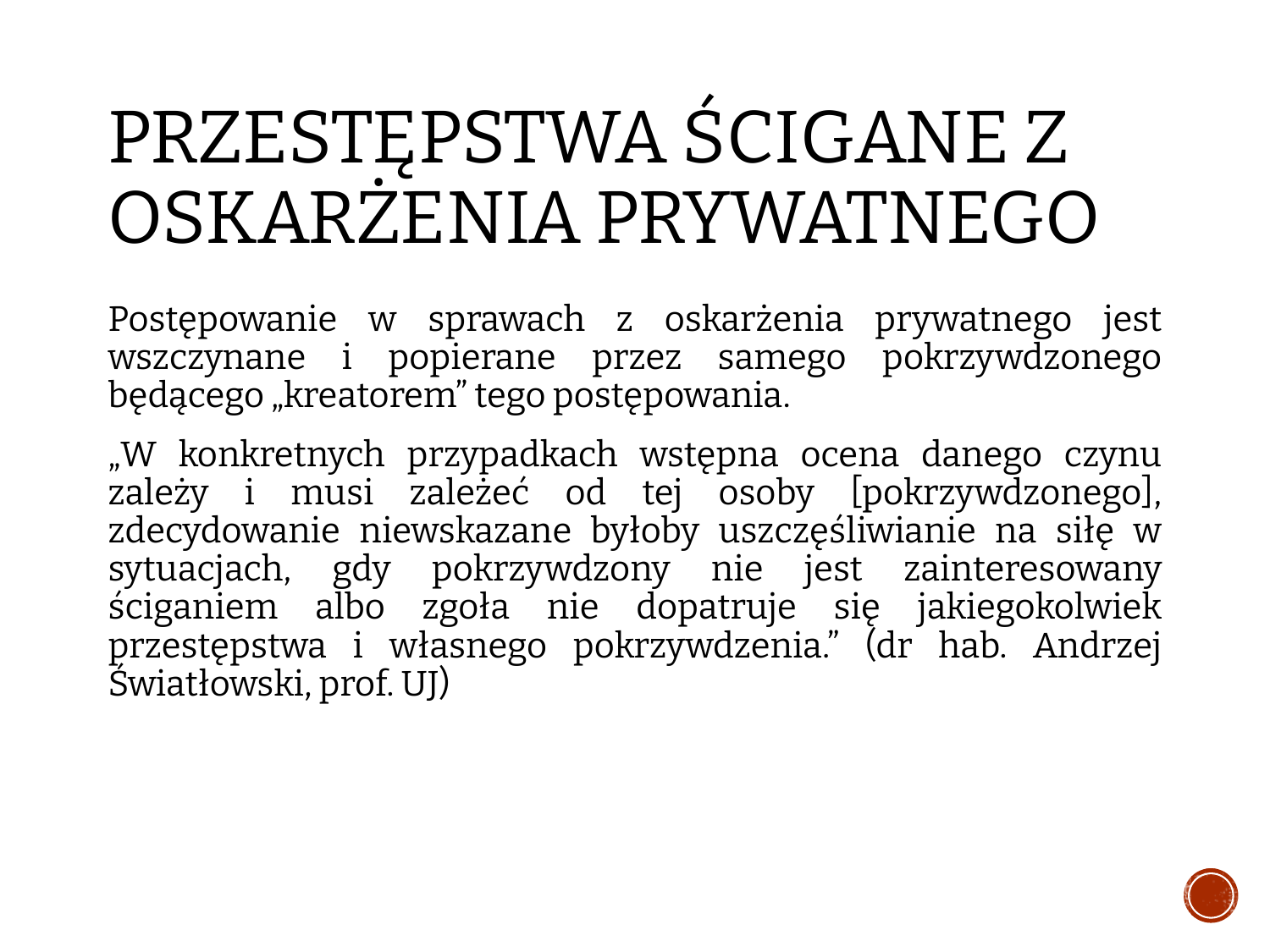

# Przestępstwa ścigane z oskarżenia prywatnego
Postępowanie w sprawach z oskarżenia prywatnego jest wszczynane i popierane przez samego pokrzywdzonego będącego „kreatorem” tego postępowania.
„W konkretnych przypadkach wstępna ocena danego czynu zależy i musi zależeć od tej osoby [pokrzywdzonego], zdecydowanie niewskazane byłoby uszczęśliwianie na siłę w sytuacjach, gdy pokrzywdzony nie jest zainteresowany ściganiem albo zgoła nie dopatruje się jakiegokolwiek przestępstwa i własnego pokrzywdzenia.” (dr hab. Andrzej Światłowski, prof. UJ)